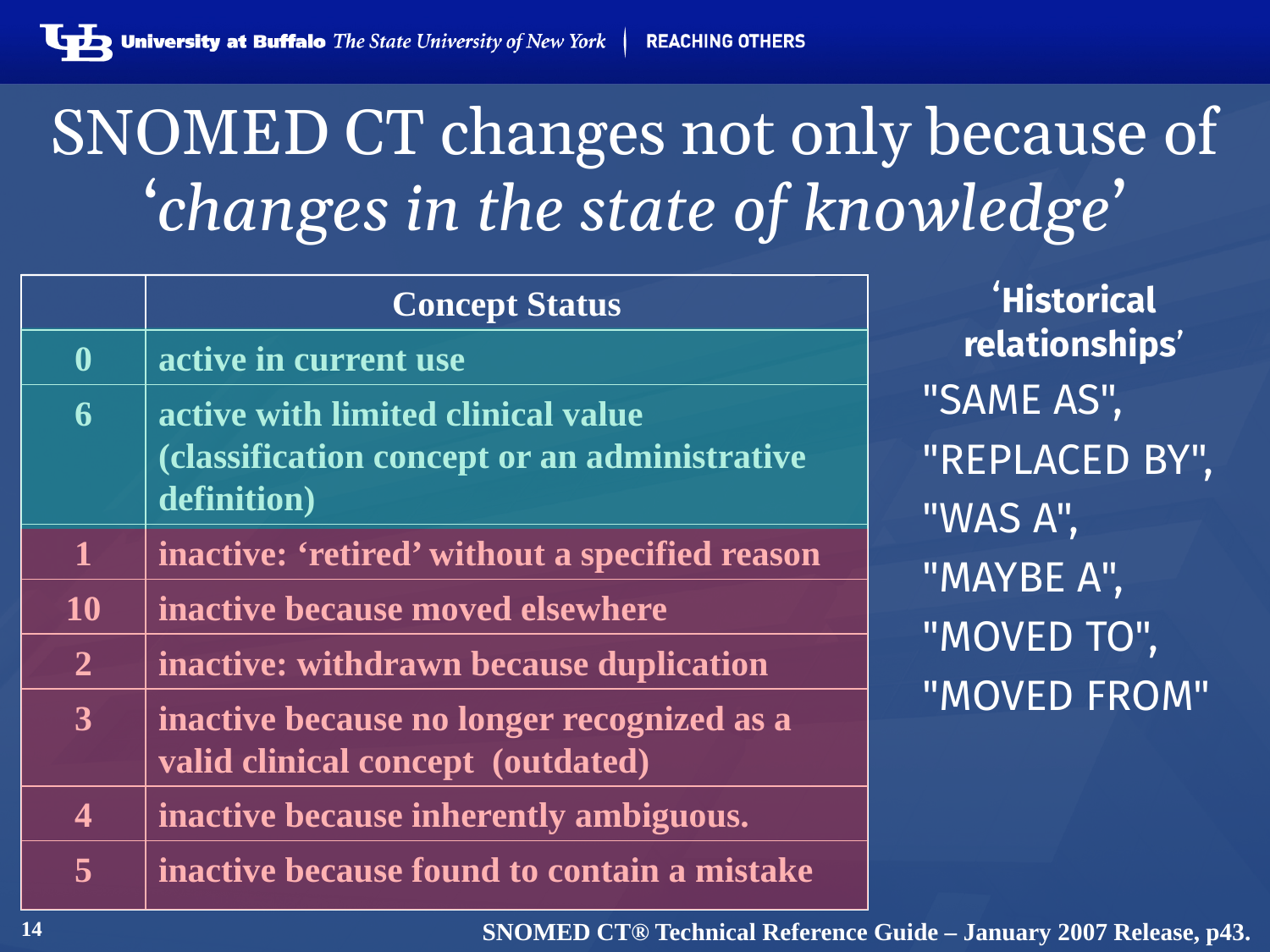

# SNOMED CT changes not only because of ‘changes in the state of knowledge’
‘Historical relationships’
"SAME AS",
"REPLACED BY",
"WAS A",
"MAYBE A",
"MOVED TO",
"MOVED FROM"

Concept Status

0
active in current use
6
active with limited clinical value (classification concept or an administrative definition)
1
inactive: ‘retired’ without a specified reason

10
inactive because moved elsewhere
2
inactive: withdrawn because duplication
3
inactive because no longer recognized as a valid clinical concept  (outdated)
4
inactive because inherently ambiguous.
5
inactive because found to contain a mistake
14
SNOMED CT® Technical Reference Guide – January 2007 Release, p43.